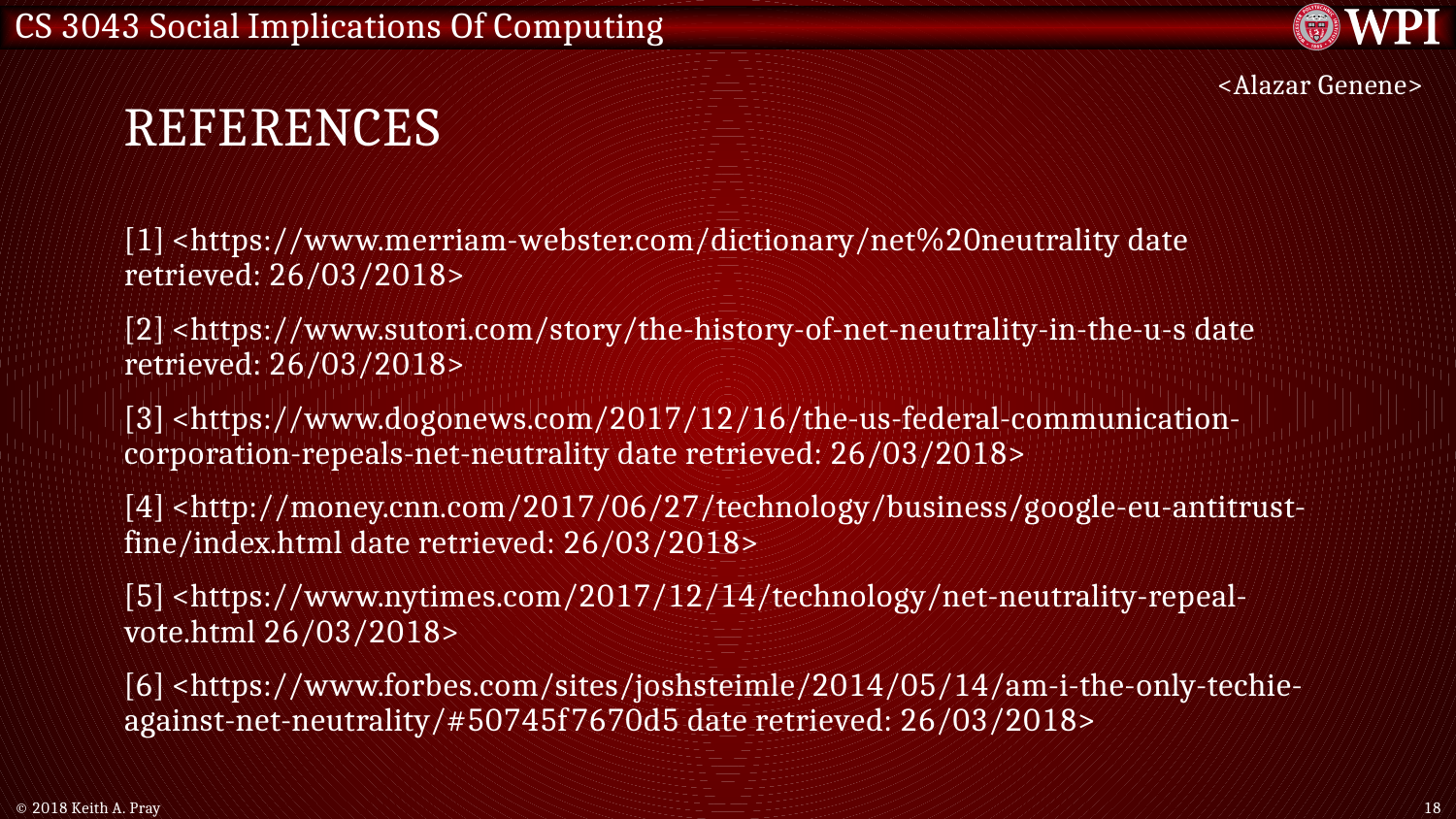

# References
<Alazar Genene>
[1] <https://www.merriam-webster.com/dictionary/net%20neutrality date retrieved: 26/03/2018>
[2] <https://www.sutori.com/story/the-history-of-net-neutrality-in-the-u-s date retrieved: 26/03/2018>
[3] <https://www.dogonews.com/2017/12/16/the-us-federal-communication-corporation-repeals-net-neutrality date retrieved: 26/03/2018>
[4] <http://money.cnn.com/2017/06/27/technology/business/google-eu-antitrust-fine/index.html date retrieved: 26/03/2018>
[5] <https://www.nytimes.com/2017/12/14/technology/net-neutrality-repeal-vote.html 26/03/2018>
[6] <https://www.forbes.com/sites/joshsteimle/2014/05/14/am-i-the-only-techie-against-net-neutrality/#50745f7670d5 date retrieved: 26/03/2018>

© 2018 Keith A. Pray
18